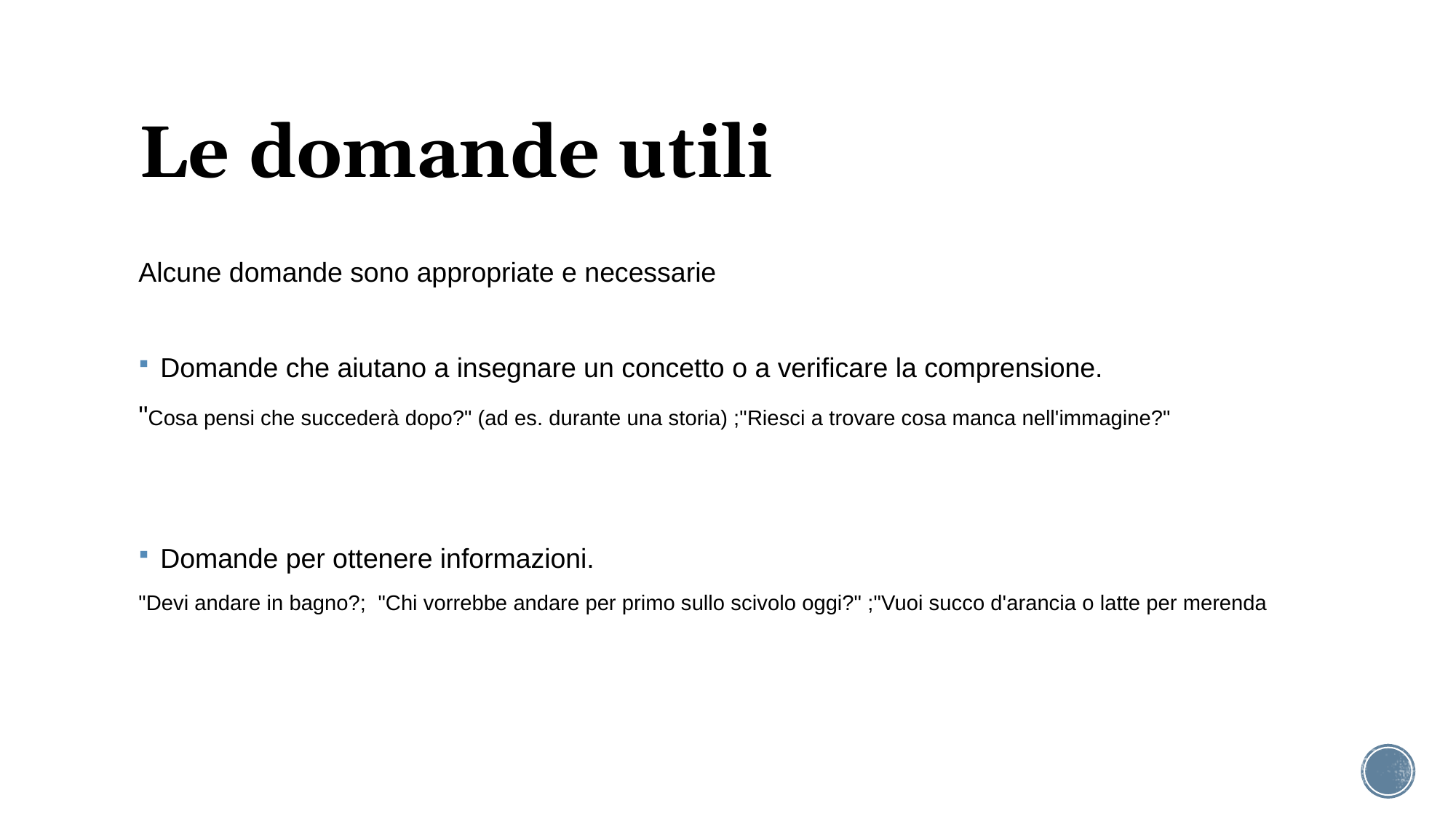

# Le domande utili
Alcune domande sono appropriate e necessarie

Domande che aiutano a insegnare un concetto o a verificare la comprensione.
"Cosa pensi che succederà dopo?" (ad es. durante una storia) ;"Riesci a trovare cosa manca nell'immagine?"

Domande per ottenere informazioni.
"Devi andare in bagno?;  "Chi vorrebbe andare per primo sullo scivolo oggi?" ;"Vuoi succo d'arancia o latte per merenda